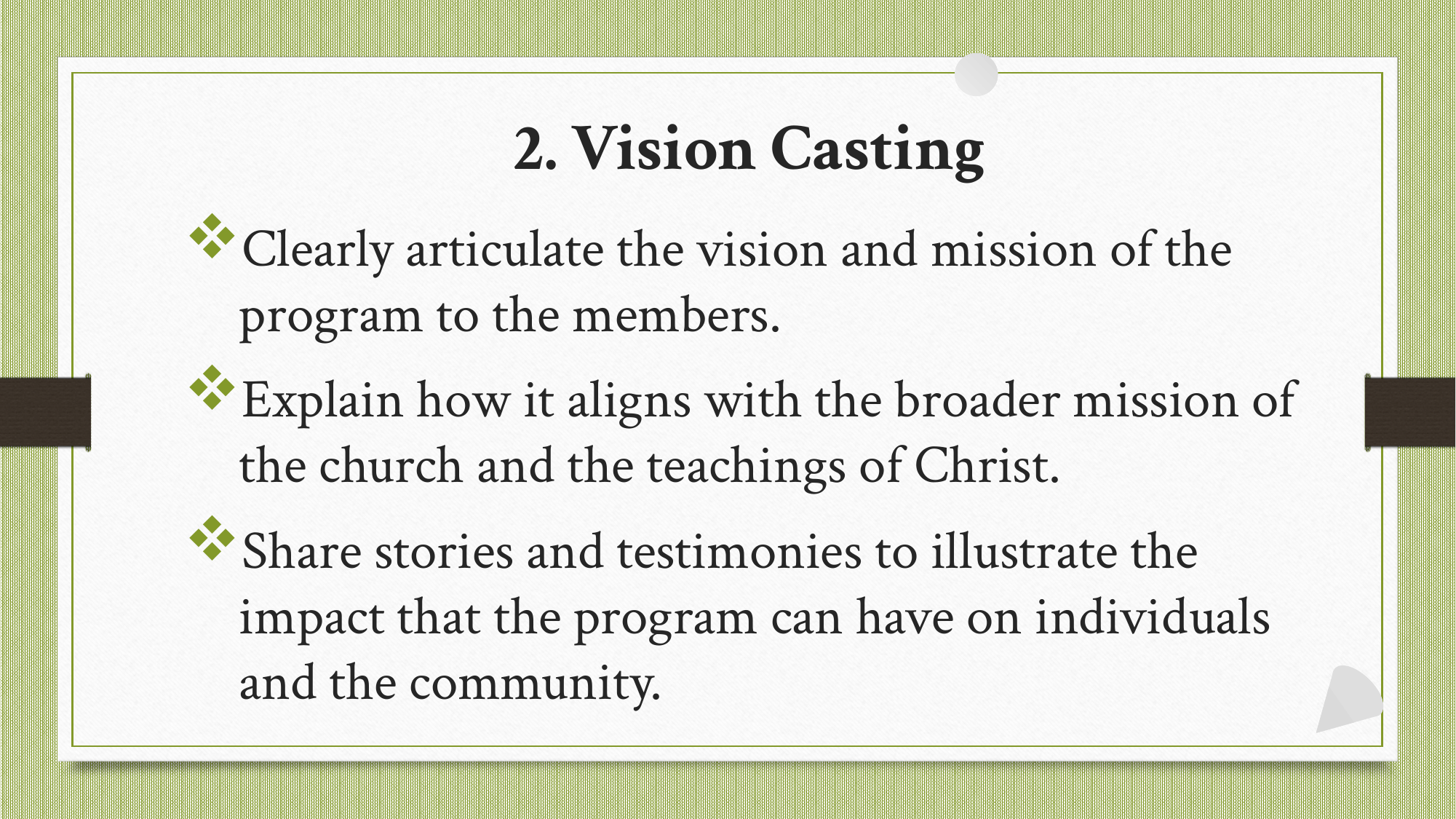

# 2. Vision Casting
Clearly articulate the vision and mission of the 	program to the members.
Explain how it aligns with the broader mission of the church and the teachings of Christ.
Share stories and testimonies to illustrate the impact that the program can have on individuals and the community.